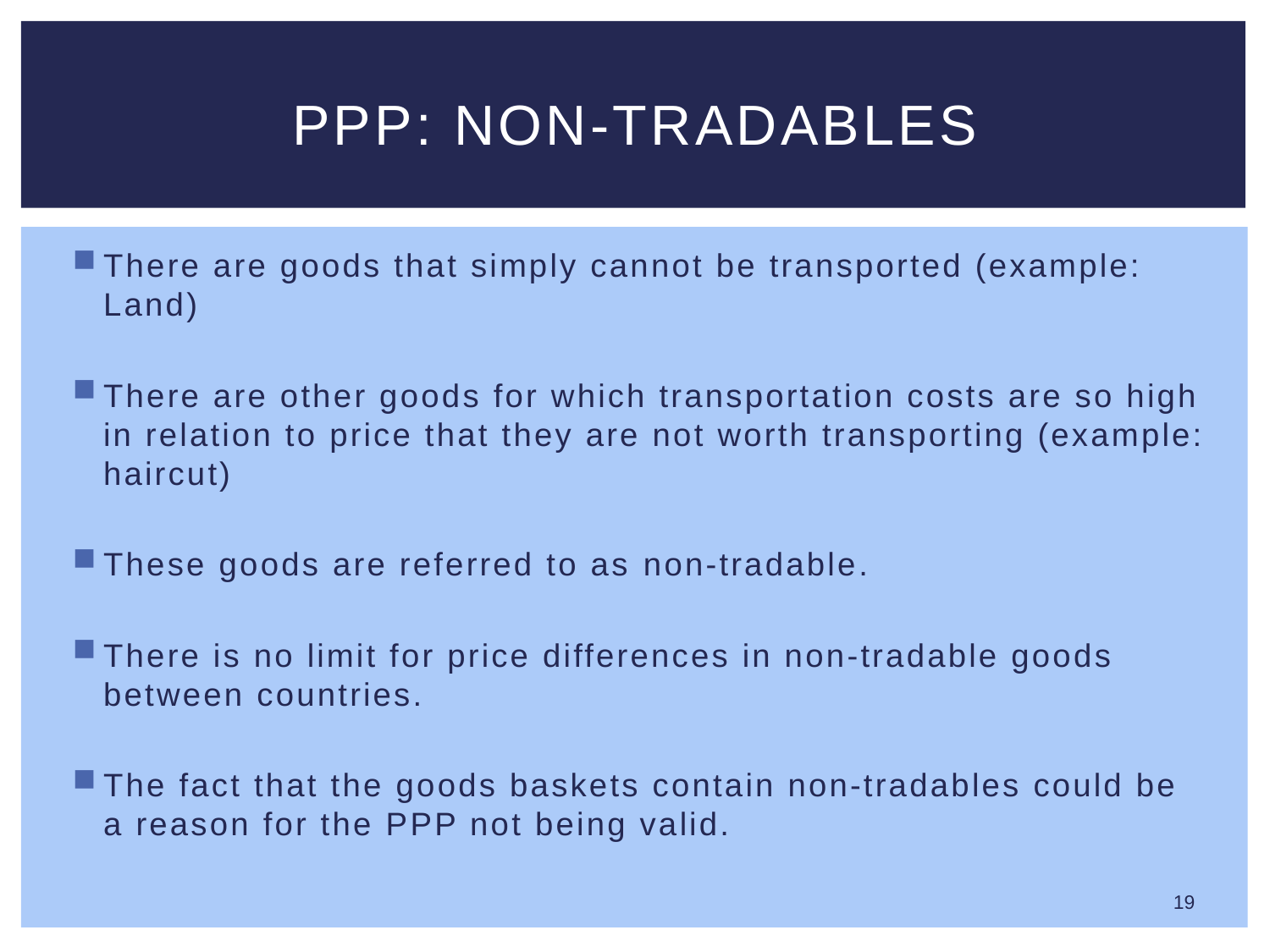

# PPP: Non-Tradables
There are goods that simply cannot be transported (example: Land)

There are other goods for which transportation costs are so high in relation to price that they are not worth transporting (example: haircut)

These goods are referred to as non-tradable.

There is no limit for price differences in non-tradable goods between countries.

The fact that the goods baskets contain non-tradables could be a reason for the PPP not being valid.

19